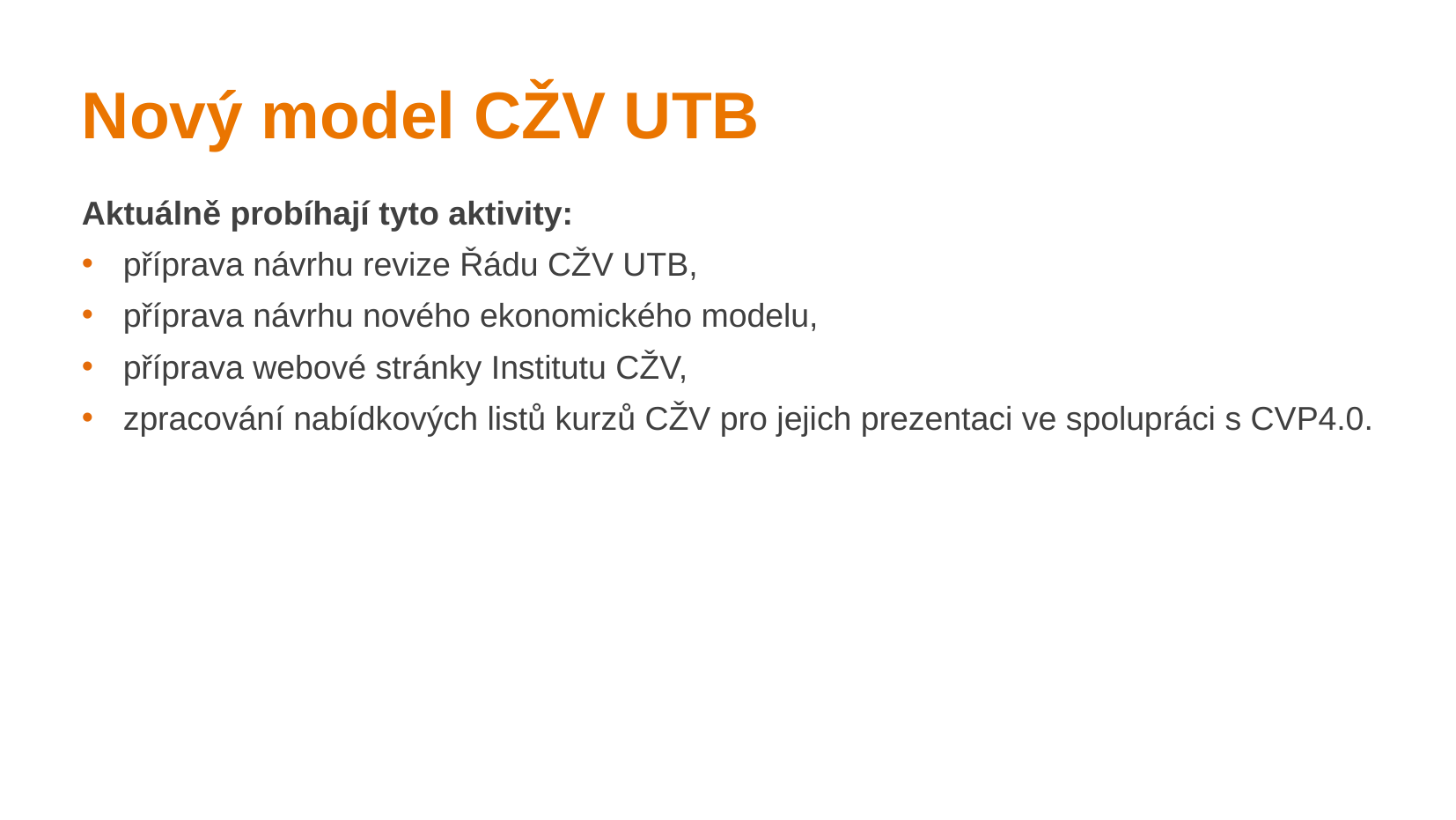

Nový model CŽV UTB
Aktuálně probíhají tyto aktivity:
příprava návrhu revize Řádu CŽV UTB,
příprava návrhu nového ekonomického modelu,
příprava webové stránky Institutu CŽV,
zpracování nabídkových listů kurzů CŽV pro jejich prezentaci ve spolupráci s CVP4.0.